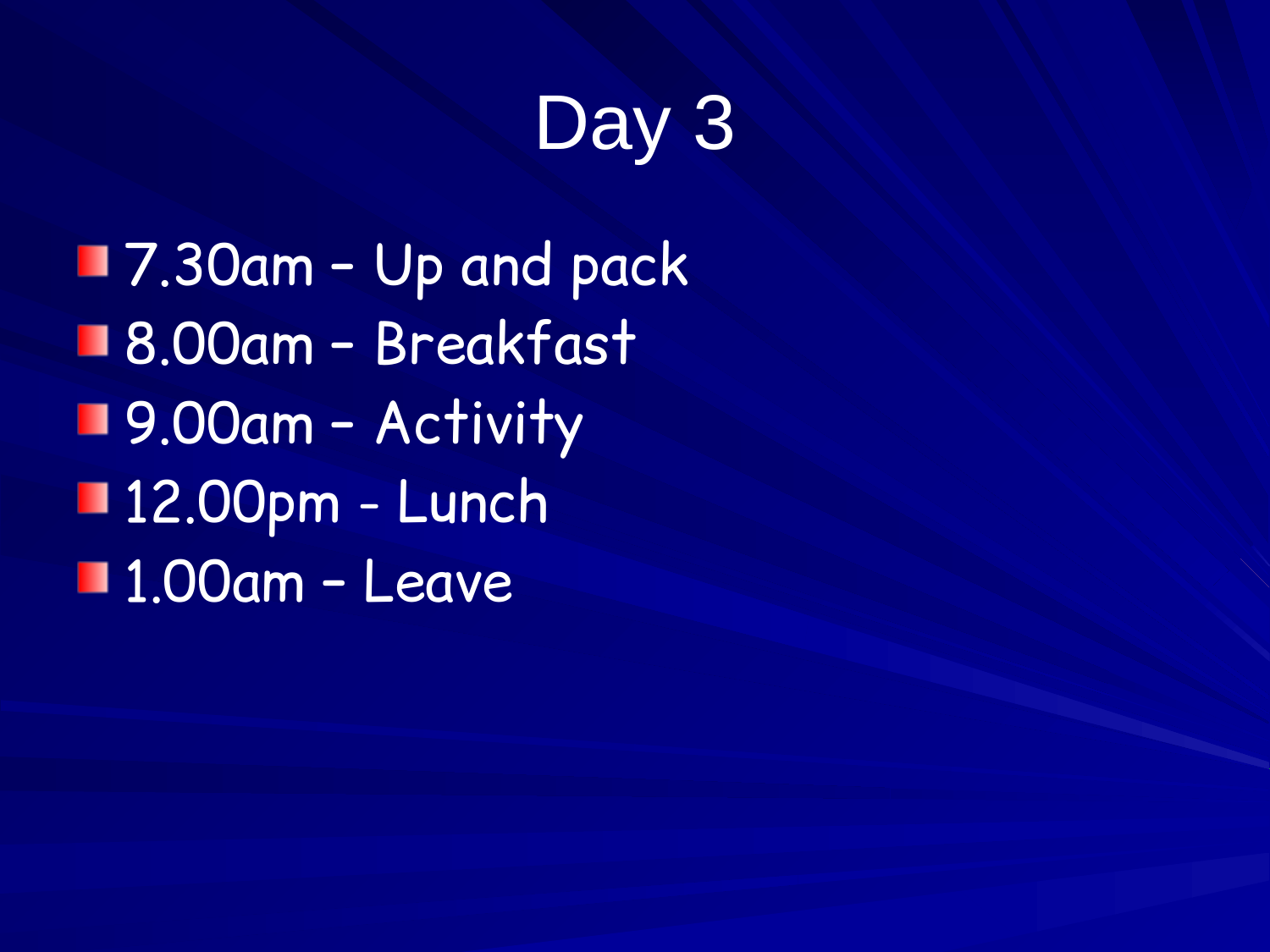

# Day 3
7.30am – Up and pack
8.00am – Breakfast
9.00am – Activity
12.00pm - Lunch
1.00am – Leave